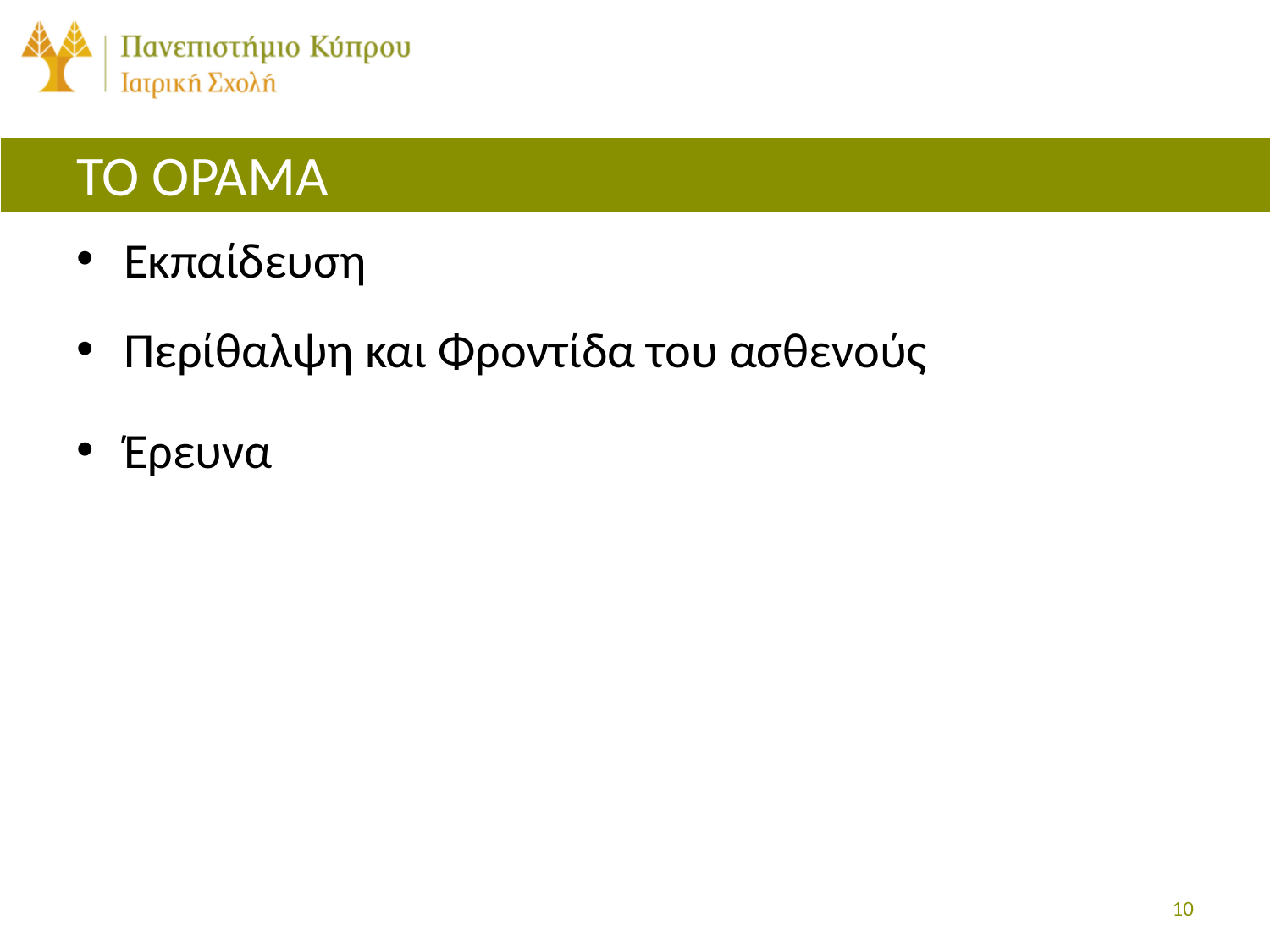

# ΤΟ ΟΡΑΜΑ

Εκπαίδευση
Περίθαλψη και Φροντίδα του ασθενούς
Έρευνα

March  2017
10